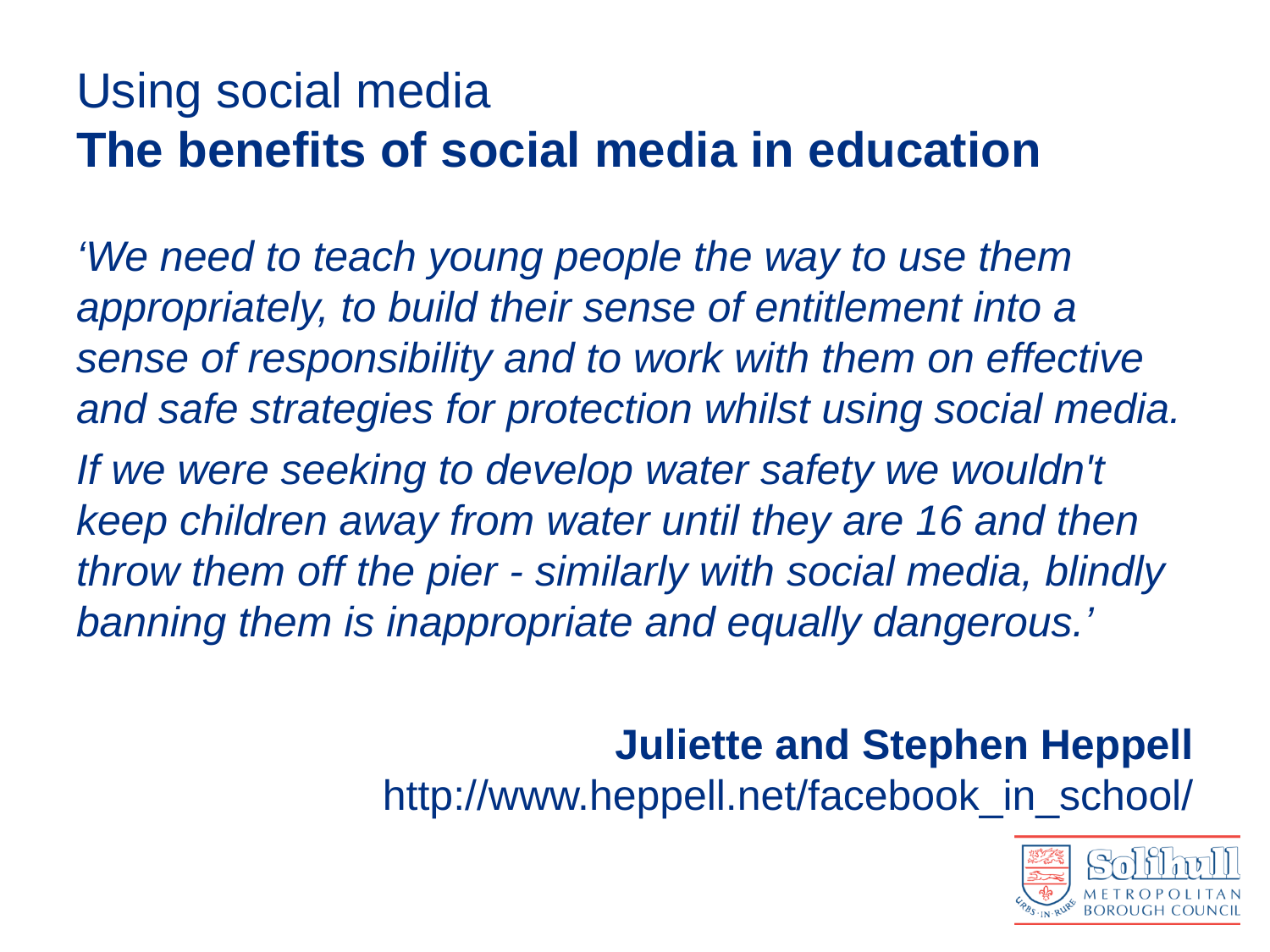

# Using social media The benefits of social media in education
‘We need to teach young people the way to use them appropriately, to build their sense of entitlement into a sense of responsibility and to work with them on effective and safe strategies for protection whilst using social media.
If we were seeking to develop water safety we wouldn't keep children away from water until they are 16 and then throw them off the pier - similarly with social media, blindly banning them is inappropriate and equally dangerous.’

Juliette and Stephen Heppell http://www.heppell.net/facebook_in_school/